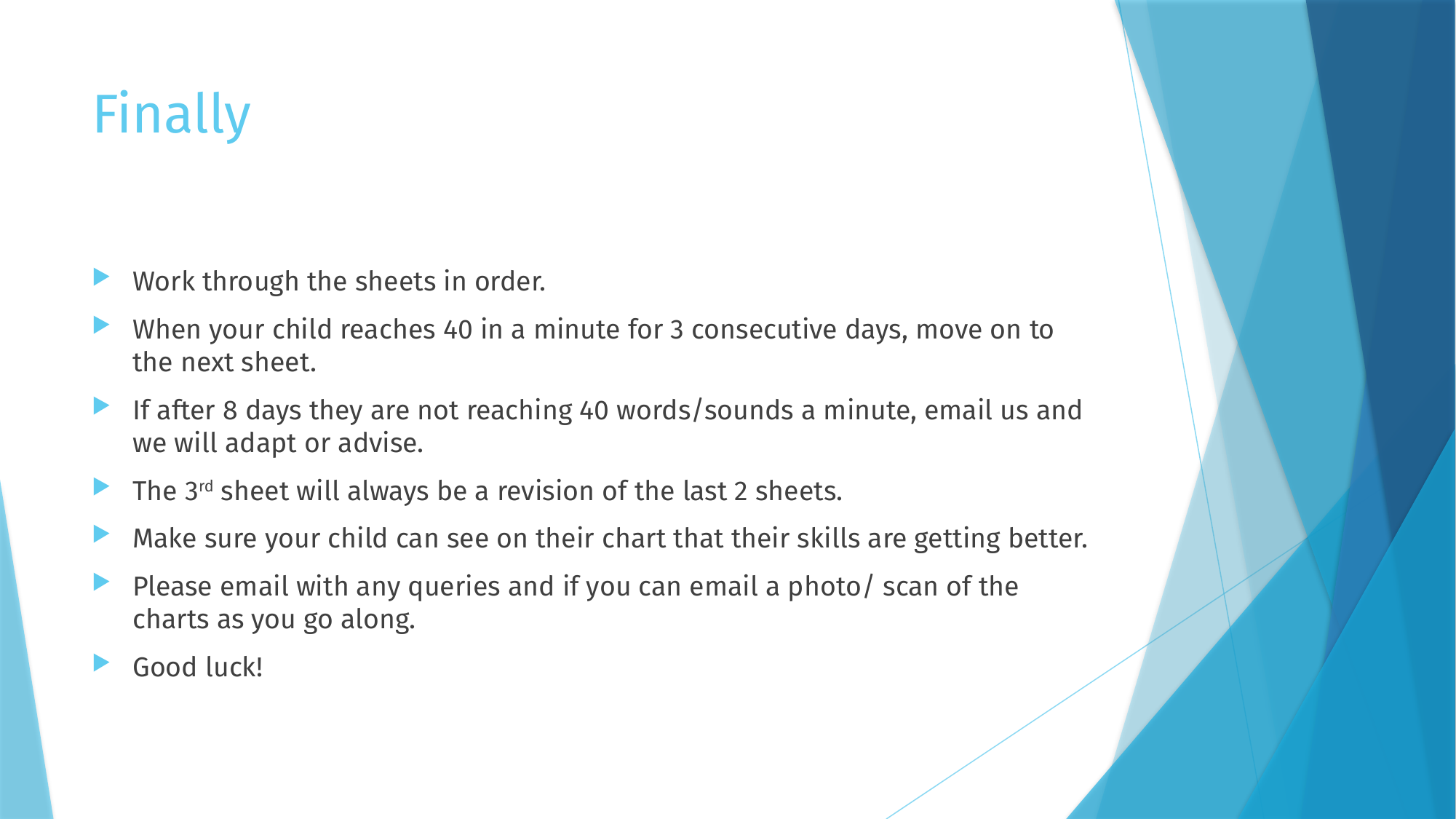

# Finally
Work through the sheets in order.
When your child reaches 40 in a minute for 3 consecutive days, move on to the next sheet.
If after 8 days they are not reaching 40 words/sounds a minute, email us and we will adapt or advise.
The 3rd sheet will always be a revision of the last 2 sheets.
Make sure your child can see on their chart that their skills are getting better.
Please email with any queries and if you can email a photo/ scan of the charts as you go along.
Good luck!